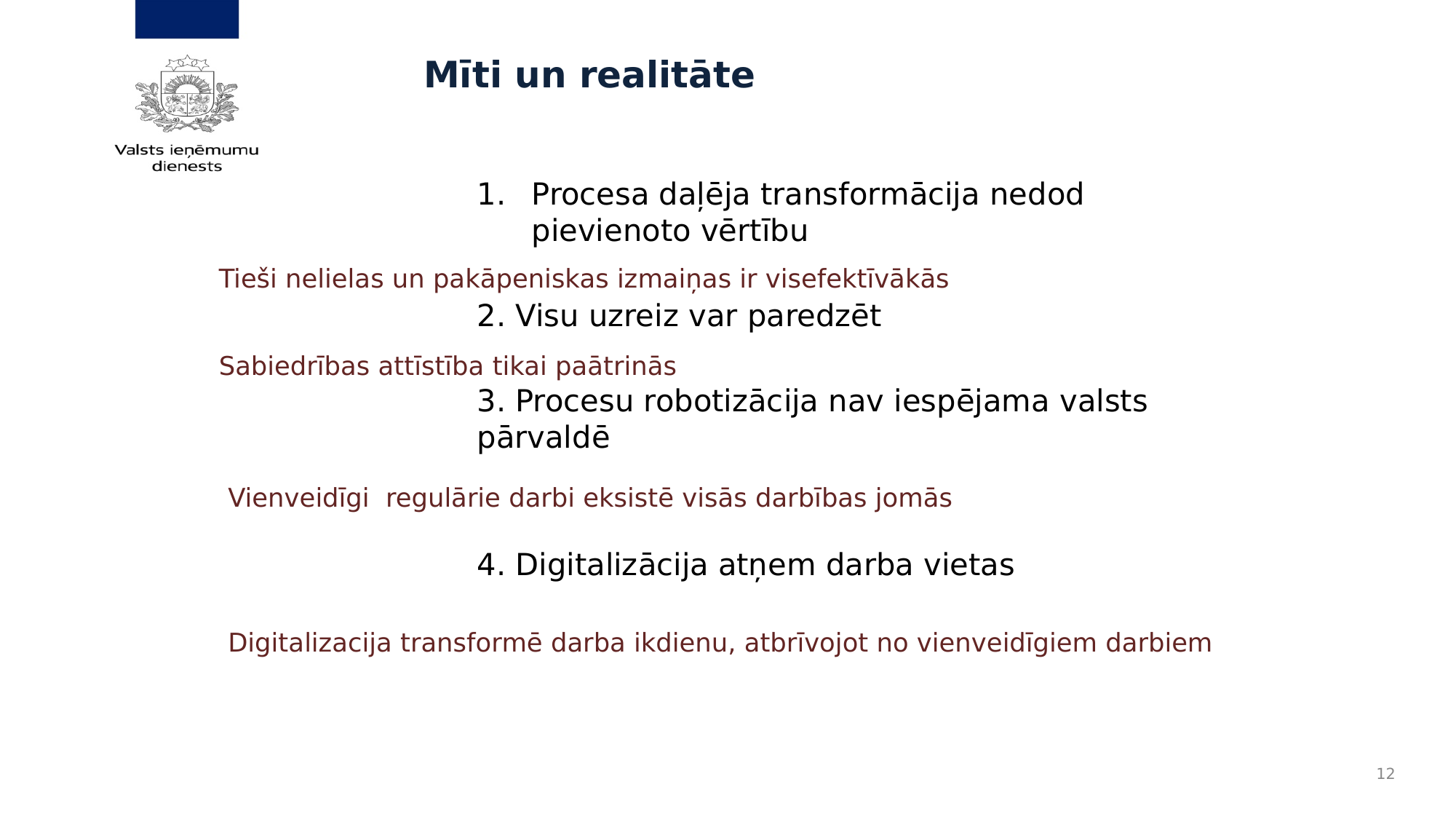

# Mīti un realitāte
Procesa daļēja transformācija nedod pievienoto vērtību

2. Visu uzreiz var paredzēt

3. Procesu robotizācija nav iespējama valsts pārvaldē

4. Digitalizācija atņem darba vietas

Tieši nelielas un pakāpeniskas izmaiņas ir visefektīvākās
Sabiedrības attīstība tikai paātrinās
Vienveidīgi  regulārie darbi eksistē visās darbības jomās
Digitalizacija transformē darba ikdienu, atbrīvojot no vienveidīgiem darbiem

12